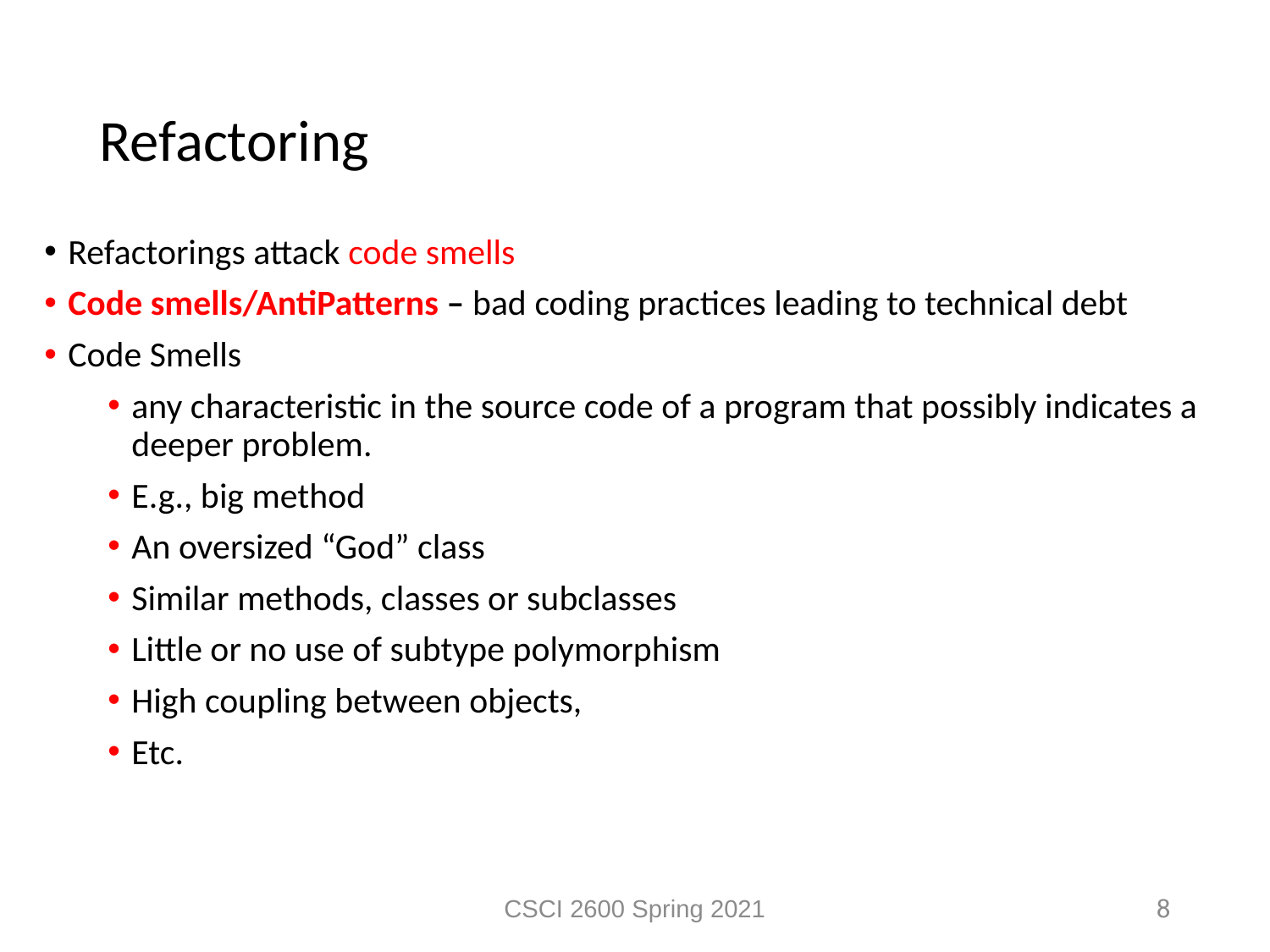

Refactoring
Refactorings attack code smells
Code smells/AntiPatterns – bad coding practices leading to technical debt
Code Smells
any characteristic in the source code of a program that possibly indicates a deeper problem.
E.g., big method
An oversized “God” class
Similar methods, classes or subclasses
Little or no use of subtype polymorphism
High coupling between objects,
Etc.
CSCI 2600 Spring 2021
8